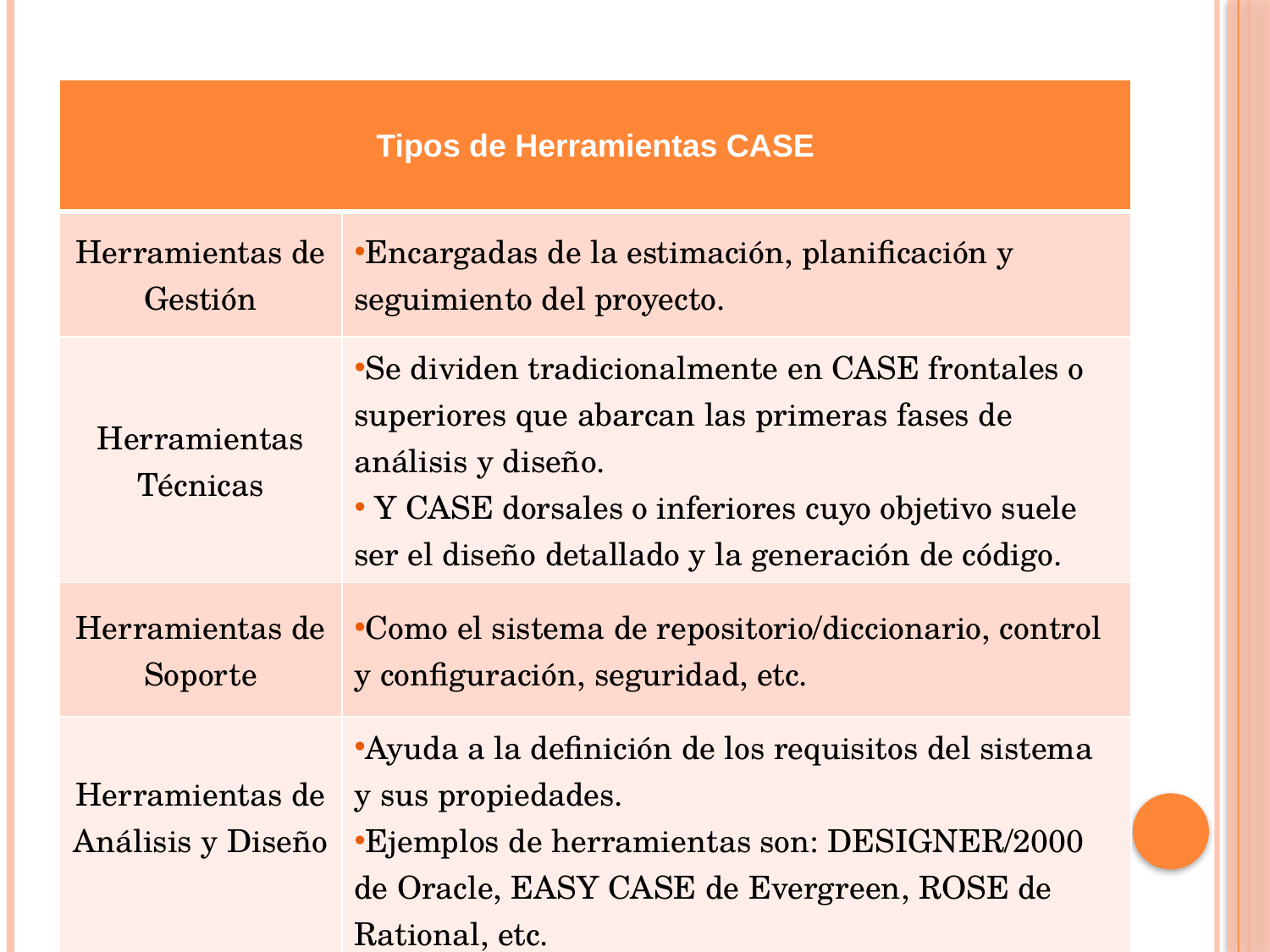

| Tipos de Herramientas CASE |  |
| --- | --- |
| Herramientas de Gestión | Encargadas de la estimación, planificación y seguimiento del proyecto. |
| Herramientas Técnicas | Se dividen tradicionalmente en CASE frontales o superiores que abarcan las primeras fases de análisis y diseño. Y CASE dorsales o inferiores cuyo objetivo suele ser el diseño detallado y la generación de código. |
| Herramientas de Soporte | Como el sistema de repositorio/diccionario, control y configuración, seguridad, etc. |
| Herramientas de Análisis y Diseño | Ayuda a la definición de los requisitos del sistema y sus propiedades. Ejemplos de herramientas son: DESIGNER/2000 de Oracle, EASY CASE de Evergreen, ROSE de Rational, etc. |